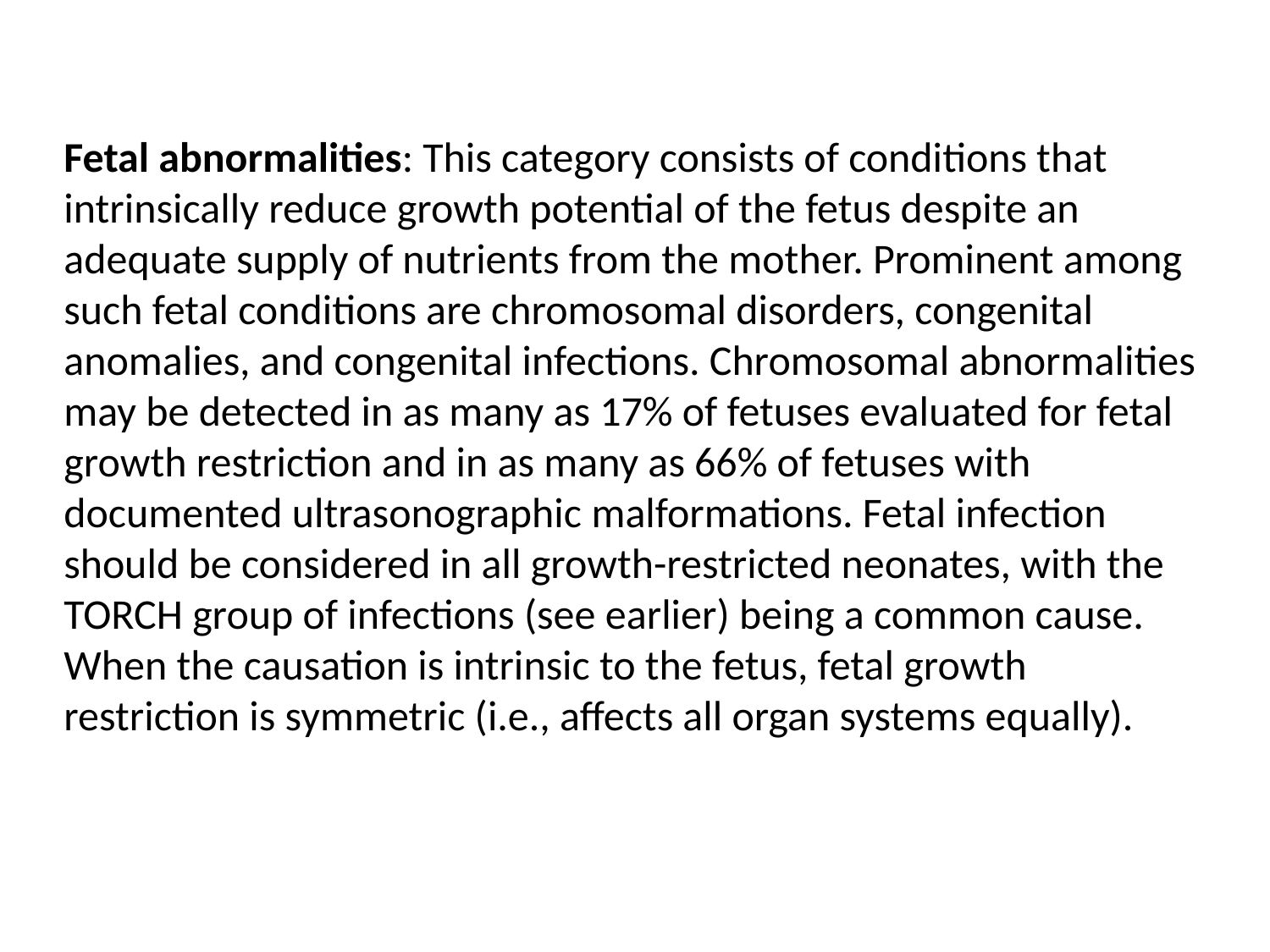

Fetal abnormalities: This category consists of conditions that intrinsically reduce growth potential of the fetus despite an adequate supply of nutrients from the mother. Prominent among such fetal conditions are chromosomal disorders, congenital anomalies, and congenital infections. Chromosomal abnormalities may be detected in as many as 17% of fetuses evaluated for fetal growth restriction and in as many as 66% of fetuses with documented ultrasonographic malformations. Fetal infection should be considered in all growth-restricted neonates, with the TORCH group of infections (see earlier) being a common cause. When the causation is intrinsic to the fetus, fetal growth restriction is symmetric (i.e., affects all organ systems equally).